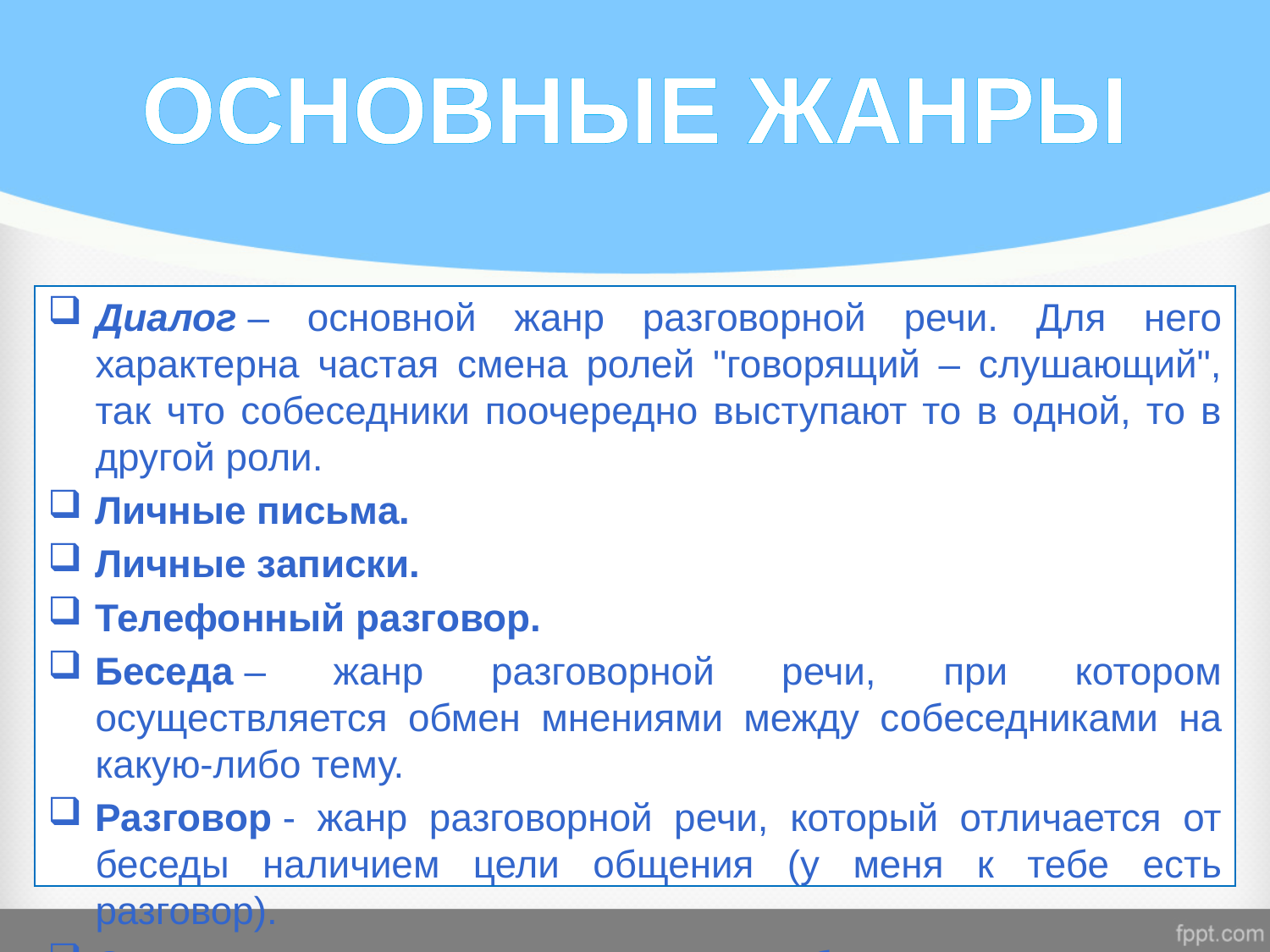

# ОСНОВНЫЕ ЖАНРЫ
Диалог – основной жанр разговорной речи. Для него характерна частая смена ролей "говорящий – слушающий", так что собеседники поочередно выступают то в одной, то в другой роли.
Личные письма.
Личные записки.
Телефонный разговор.
Беседа – жанр разговорной речи, при котором осуществляется обмен мнениями между собеседниками на какую-либо тему.
Разговор - жанр разговорной речи, который отличается от беседы наличием цели общения (у меня к тебе есть разговор).
Спор – диалог, цель которого – обмен мыслями ради выяснения истины.